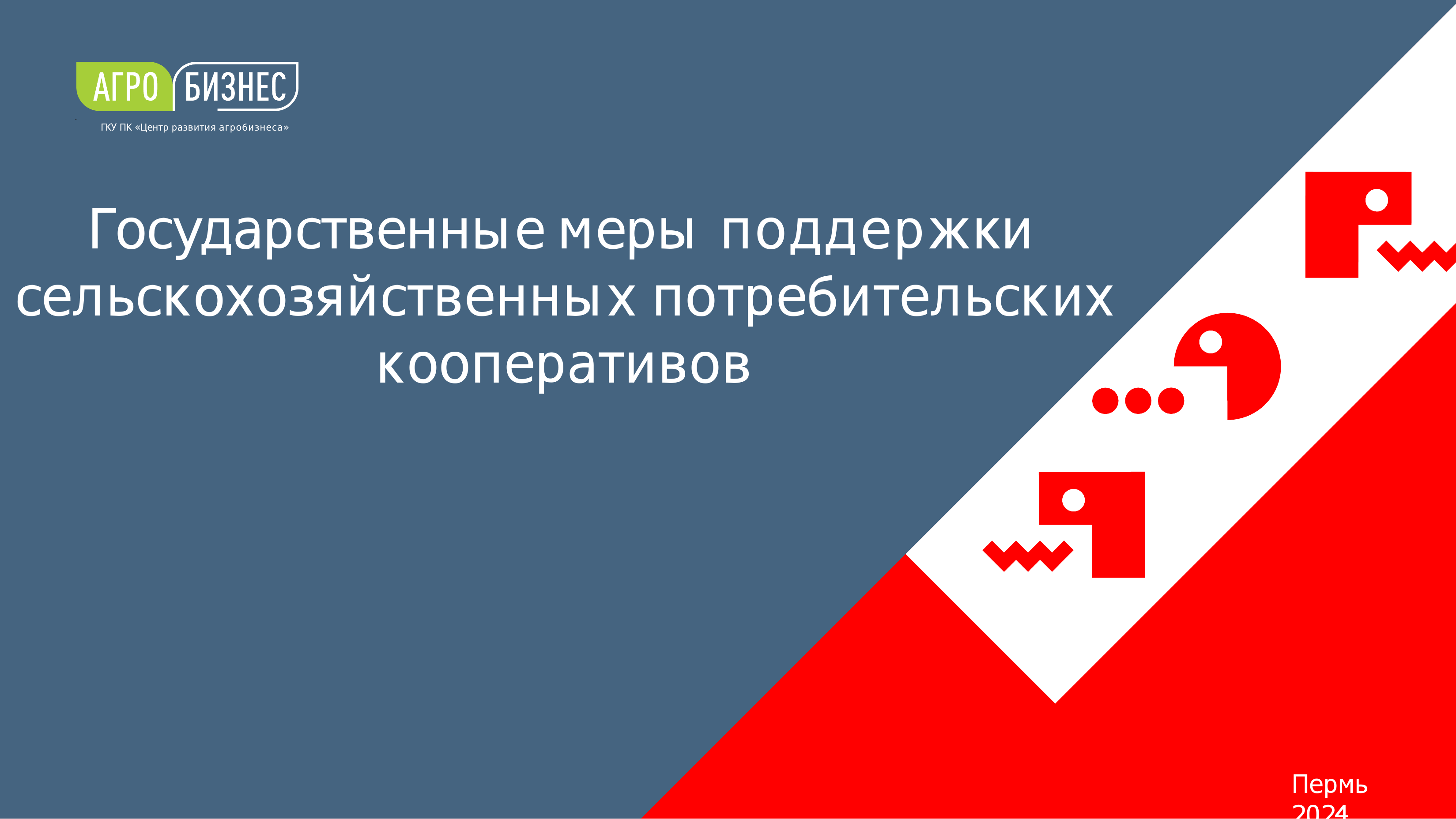

ГКУ ПК «Центр развития агробизнеса»
Государственные меры поддержки  сельскохозяйственных потребительских кооперативов
Пермь 2024